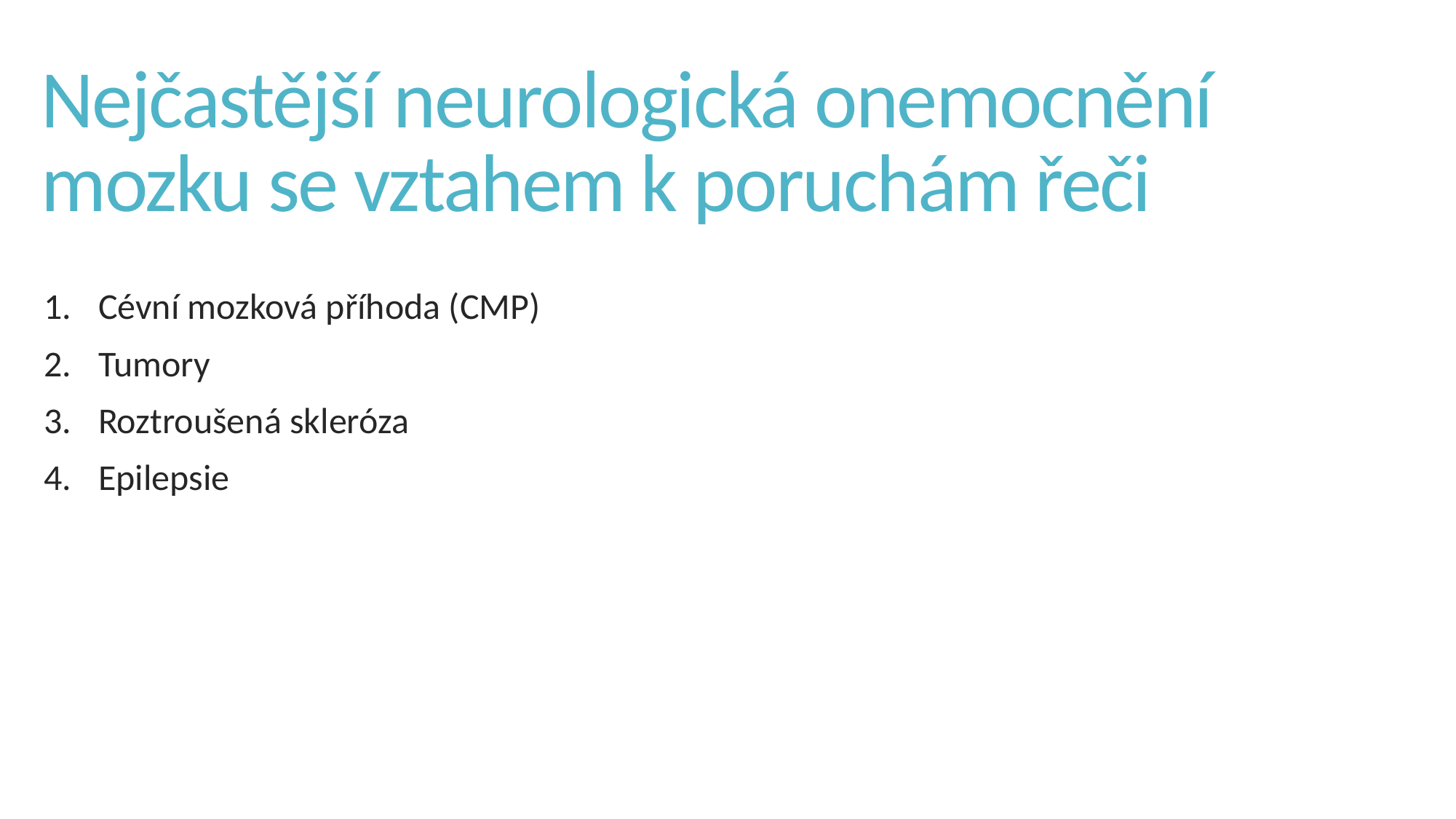

# Nejčastější neurologická onemocnění mozku se vztahem k poruchám řeči
Cévní mozková příhoda (CMP)
Tumory
Roztroušená skleróza
Epilepsie